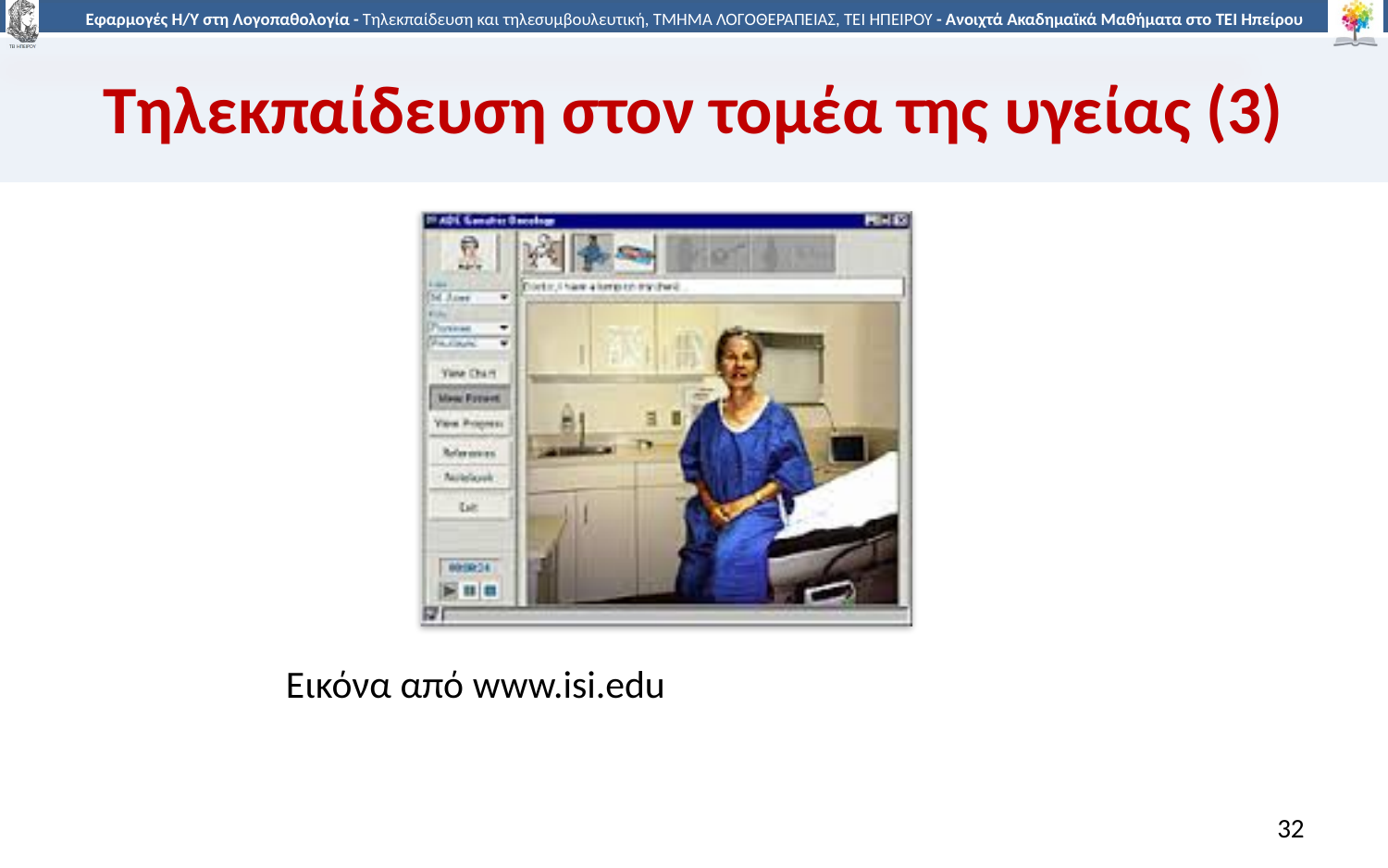

# Τηλεκπαίδευση στον τομέα της υγείας (3)

Εικόνα από www.isi.edu

32